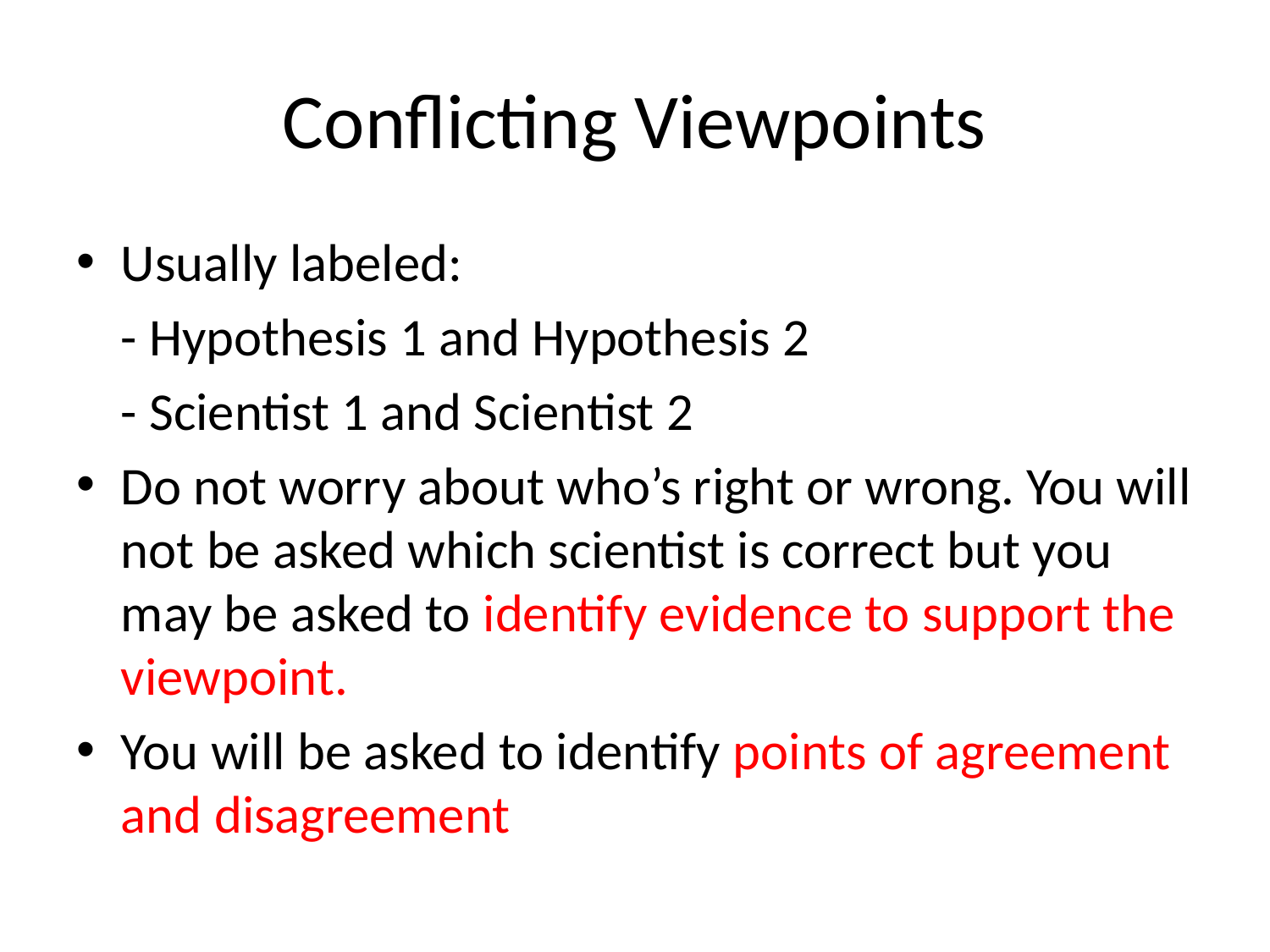

# Conflicting Viewpoints
Usually labeled:
	- Hypothesis 1 and Hypothesis 2
	- Scientist 1 and Scientist 2
Do not worry about who’s right or wrong. You will not be asked which scientist is correct but you may be asked to identify evidence to support the viewpoint.
You will be asked to identify points of agreement and disagreement